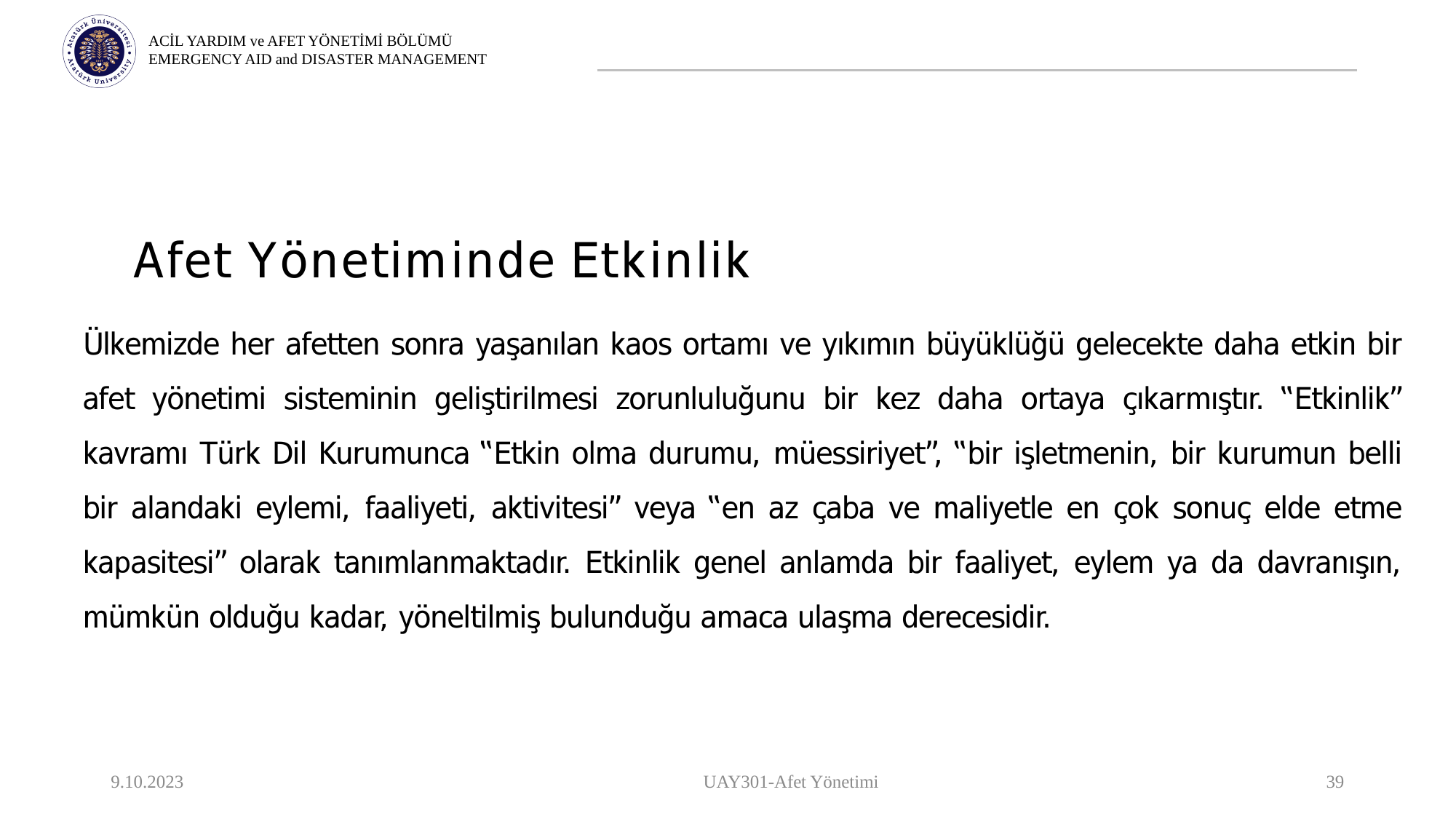

# Afet Yönetiminde Etkinlik
Ülkemizde her afetten sonra yaşanılan kaos ortamı ve yıkımın büyüklüğü gelecekte daha etkin bir afet yönetimi sisteminin geliştirilmesi zorunluluğunu bir kez daha ortaya çıkarmıştır. “Etkinlik” kavramı Türk Dil Kurumunca “Etkin olma durumu, müessiriyet”, “bir işletmenin, bir kurumun belli bir alandaki eylemi, faaliyeti, aktivitesi” veya “en az çaba ve maliyetle en çok sonuç elde etme kapasitesi” olarak tanımlanmaktadır. Etkinlik genel anlamda bir faaliyet, eylem ya da davranışın, mümkün olduğu kadar, yöneltilmiş bulunduğu amaca ulaşma derecesidir.
9.10.2023
UAY301-Afet Yönetimi
39